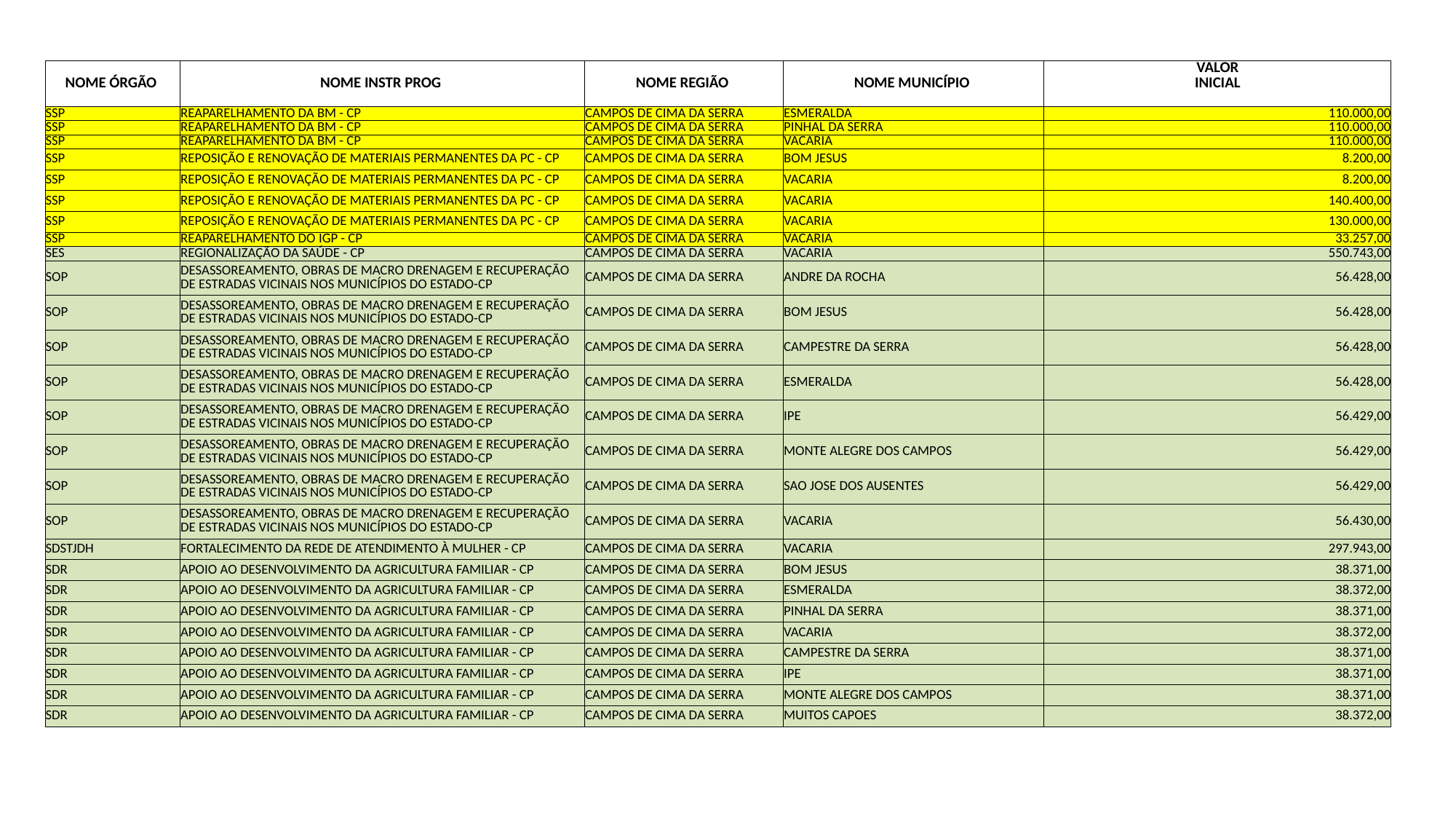

| NOME ÓRGÃO | NOME INSTR PROG | NOME REGIÃO | NOME MUNICÍPIO | VALOR INICIAL |
| --- | --- | --- | --- | --- |
| SSP | REAPARELHAMENTO DA BM - CP | CAMPOS DE CIMA DA SERRA | ESMERALDA | 110.000,00 |
| SSP | REAPARELHAMENTO DA BM - CP | CAMPOS DE CIMA DA SERRA | PINHAL DA SERRA | 110.000,00 |
| SSP | REAPARELHAMENTO DA BM - CP | CAMPOS DE CIMA DA SERRA | VACARIA | 110.000,00 |
| SSP | REPOSIÇÃO E RENOVAÇÃO DE MATERIAIS PERMANENTES DA PC - CP | CAMPOS DE CIMA DA SERRA | BOM JESUS | 8.200,00 |
| SSP | REPOSIÇÃO E RENOVAÇÃO DE MATERIAIS PERMANENTES DA PC - CP | CAMPOS DE CIMA DA SERRA | VACARIA | 8.200,00 |
| SSP | REPOSIÇÃO E RENOVAÇÃO DE MATERIAIS PERMANENTES DA PC - CP | CAMPOS DE CIMA DA SERRA | VACARIA | 140.400,00 |
| SSP | REPOSIÇÃO E RENOVAÇÃO DE MATERIAIS PERMANENTES DA PC - CP | CAMPOS DE CIMA DA SERRA | VACARIA | 130.000,00 |
| SSP | REAPARELHAMENTO DO IGP - CP | CAMPOS DE CIMA DA SERRA | VACARIA | 33.257,00 |
| SES | REGIONALIZAÇÃO DA SAÚDE - CP | CAMPOS DE CIMA DA SERRA | VACARIA | 550.743,00 |
| SOP | DESASSOREAMENTO, OBRAS DE MACRO DRENAGEM E RECUPERAÇÃO DE ESTRADAS VICINAIS NOS MUNICÍPIOS DO ESTADO-CP | CAMPOS DE CIMA DA SERRA | ANDRE DA ROCHA | 56.428,00 |
| SOP | DESASSOREAMENTO, OBRAS DE MACRO DRENAGEM E RECUPERAÇÃO DE ESTRADAS VICINAIS NOS MUNICÍPIOS DO ESTADO-CP | CAMPOS DE CIMA DA SERRA | BOM JESUS | 56.428,00 |
| SOP | DESASSOREAMENTO, OBRAS DE MACRO DRENAGEM E RECUPERAÇÃO DE ESTRADAS VICINAIS NOS MUNICÍPIOS DO ESTADO-CP | CAMPOS DE CIMA DA SERRA | CAMPESTRE DA SERRA | 56.428,00 |
| SOP | DESASSOREAMENTO, OBRAS DE MACRO DRENAGEM E RECUPERAÇÃO DE ESTRADAS VICINAIS NOS MUNICÍPIOS DO ESTADO-CP | CAMPOS DE CIMA DA SERRA | ESMERALDA | 56.428,00 |
| SOP | DESASSOREAMENTO, OBRAS DE MACRO DRENAGEM E RECUPERAÇÃO DE ESTRADAS VICINAIS NOS MUNICÍPIOS DO ESTADO-CP | CAMPOS DE CIMA DA SERRA | IPE | 56.429,00 |
| SOP | DESASSOREAMENTO, OBRAS DE MACRO DRENAGEM E RECUPERAÇÃO DE ESTRADAS VICINAIS NOS MUNICÍPIOS DO ESTADO-CP | CAMPOS DE CIMA DA SERRA | MONTE ALEGRE DOS CAMPOS | 56.429,00 |
| SOP | DESASSOREAMENTO, OBRAS DE MACRO DRENAGEM E RECUPERAÇÃO DE ESTRADAS VICINAIS NOS MUNICÍPIOS DO ESTADO-CP | CAMPOS DE CIMA DA SERRA | SAO JOSE DOS AUSENTES | 56.429,00 |
| SOP | DESASSOREAMENTO, OBRAS DE MACRO DRENAGEM E RECUPERAÇÃO DE ESTRADAS VICINAIS NOS MUNICÍPIOS DO ESTADO-CP | CAMPOS DE CIMA DA SERRA | VACARIA | 56.430,00 |
| SDSTJDH | FORTALECIMENTO DA REDE DE ATENDIMENTO À MULHER - CP | CAMPOS DE CIMA DA SERRA | VACARIA | 297.943,00 |
| SDR | APOIO AO DESENVOLVIMENTO DA AGRICULTURA FAMILIAR - CP | CAMPOS DE CIMA DA SERRA | BOM JESUS | 38.371,00 |
| SDR | APOIO AO DESENVOLVIMENTO DA AGRICULTURA FAMILIAR - CP | CAMPOS DE CIMA DA SERRA | ESMERALDA | 38.372,00 |
| SDR | APOIO AO DESENVOLVIMENTO DA AGRICULTURA FAMILIAR - CP | CAMPOS DE CIMA DA SERRA | PINHAL DA SERRA | 38.371,00 |
| SDR | APOIO AO DESENVOLVIMENTO DA AGRICULTURA FAMILIAR - CP | CAMPOS DE CIMA DA SERRA | VACARIA | 38.372,00 |
| SDR | APOIO AO DESENVOLVIMENTO DA AGRICULTURA FAMILIAR - CP | CAMPOS DE CIMA DA SERRA | CAMPESTRE DA SERRA | 38.371,00 |
| SDR | APOIO AO DESENVOLVIMENTO DA AGRICULTURA FAMILIAR - CP | CAMPOS DE CIMA DA SERRA | IPE | 38.371,00 |
| SDR | APOIO AO DESENVOLVIMENTO DA AGRICULTURA FAMILIAR - CP | CAMPOS DE CIMA DA SERRA | MONTE ALEGRE DOS CAMPOS | 38.371,00 |
| SDR | APOIO AO DESENVOLVIMENTO DA AGRICULTURA FAMILIAR - CP | CAMPOS DE CIMA DA SERRA | MUITOS CAPOES | 38.372,00 |